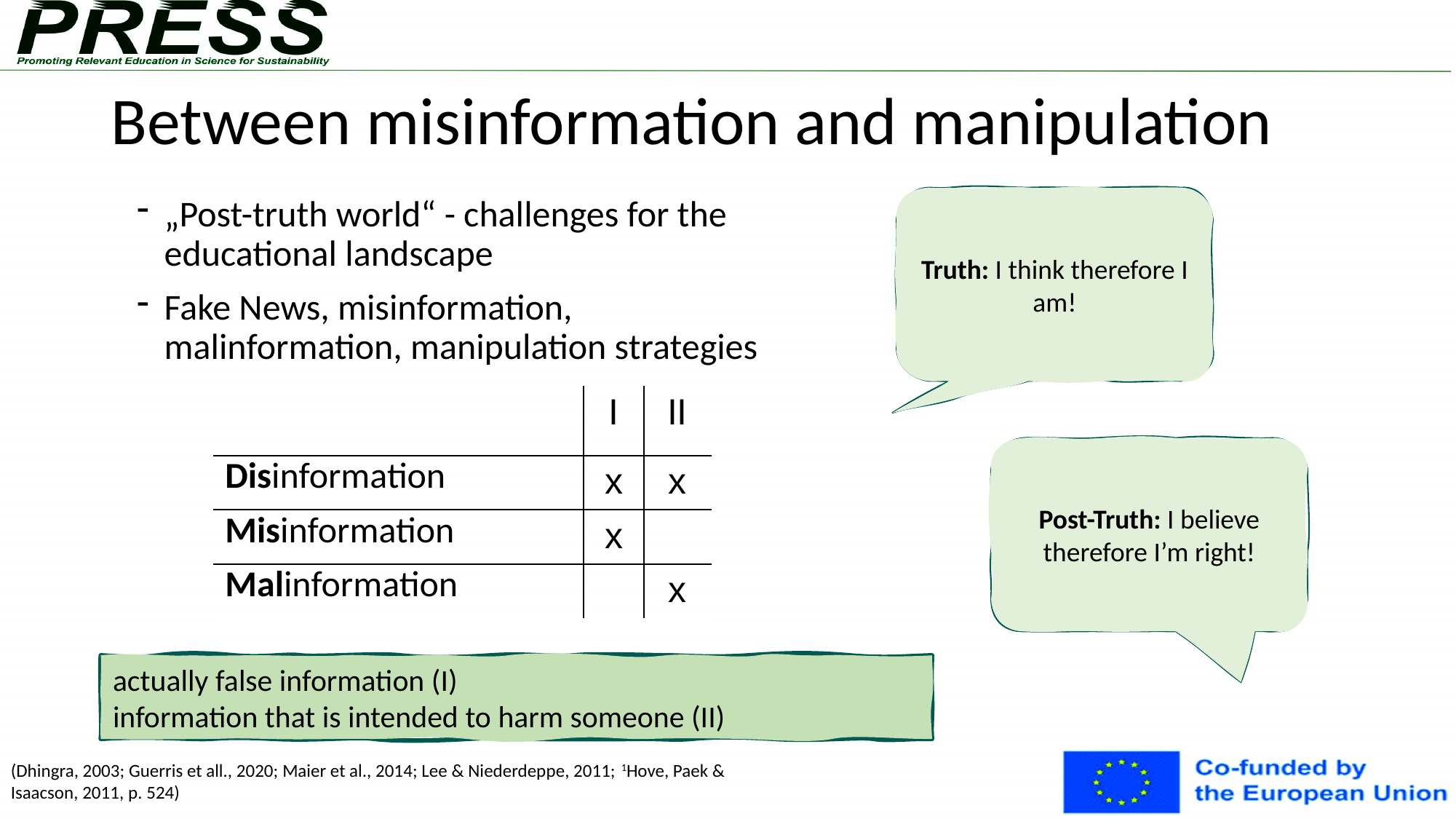

# Between misinformation and manipulation
Truth: I think therefore I am!
„Post-truth world“ - challenges for the educational landscape
Fake News, misinformation, malinformation, manipulation strategies

|  | I | II |
| --- | --- | --- |
| Disinformation | x | x |
| Misinformation | x |  |
| Malinformation |  | x |
Post-Truth: I believe therefore I’m right!
actually false information (I)
information that is intended to harm someone (II)
(Dhingra, 2003; Guerris et all., 2020; Maier et al., 2014; Lee & Niederdeppe, 2011; 1Hove, Paek & Isaacson, 2011, p. 524)